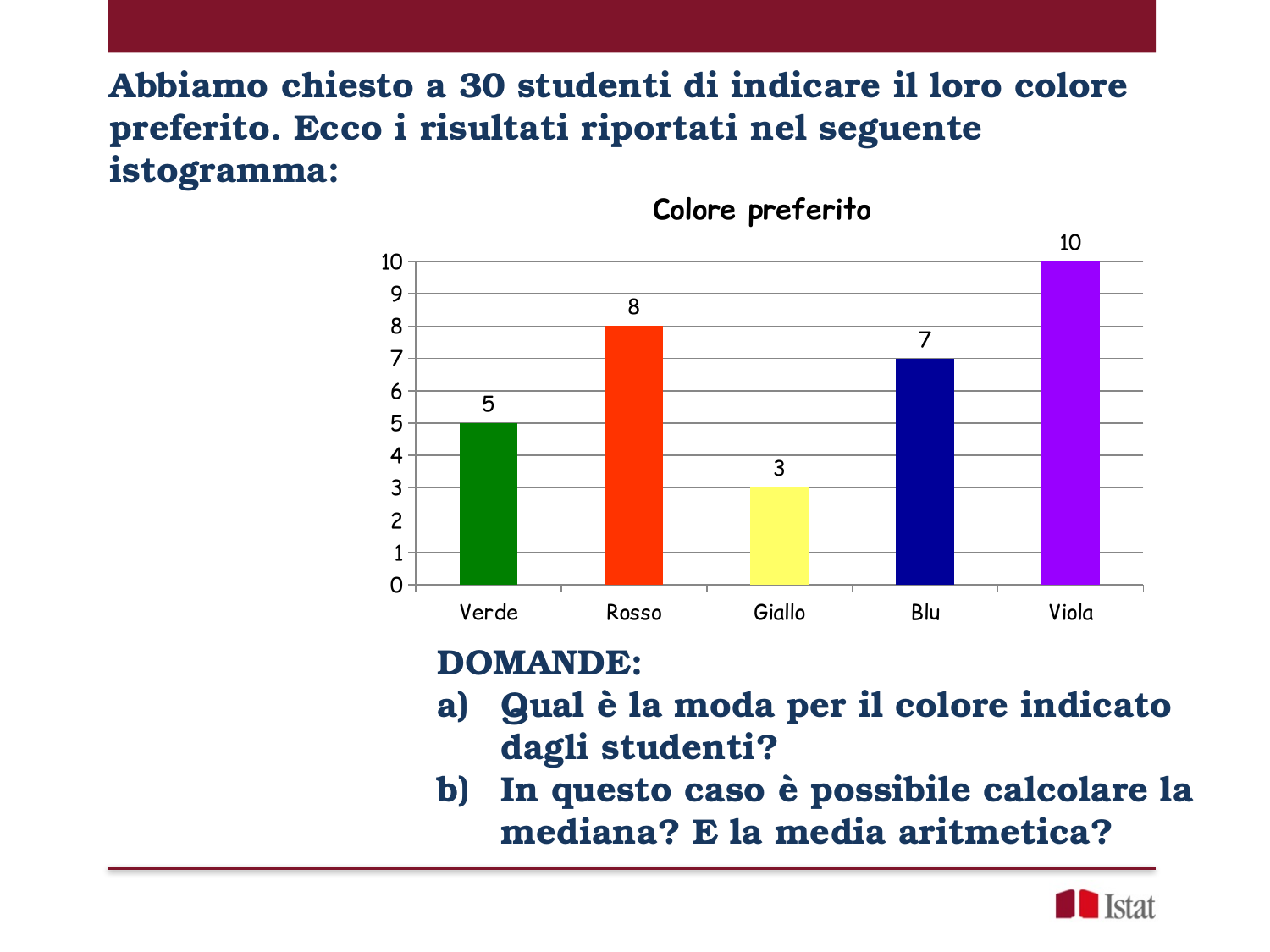

Abbiamo chiesto a 30 studenti di indicare il loro colore preferito. Ecco i risultati riportati nel seguente istogramma:

### Chart: Colore preferito

| Category |  |
|---|---|
| Verde | 5.0 |
| Rosso | 8.0 |
| Giallo | 3.0 |
| Blu | 7.0 |
| Viola | 10.0 |
DOMANDE:
Qual è la moda per il colore indicato dagli studenti?
In questo caso è possibile calcolare la mediana? E la media aritmetica?